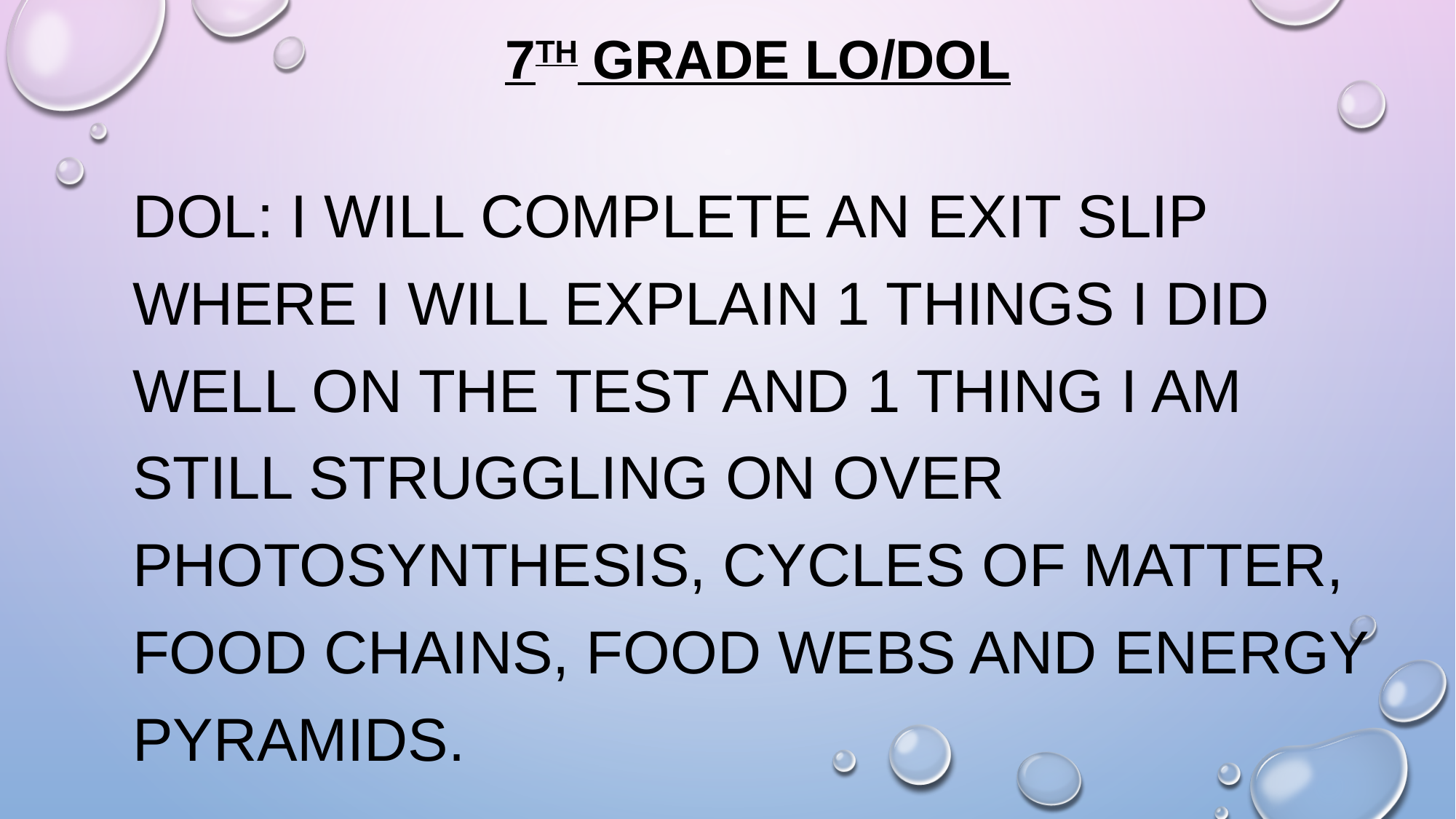

# 7th Grade LO/DOL
DOL: I will complete an exit slip where I will explain 1 things I did well on the test and 1 thing I am still struggling on over photosynthesis, cycles of matter, food chains, food webs and energy pyramids.